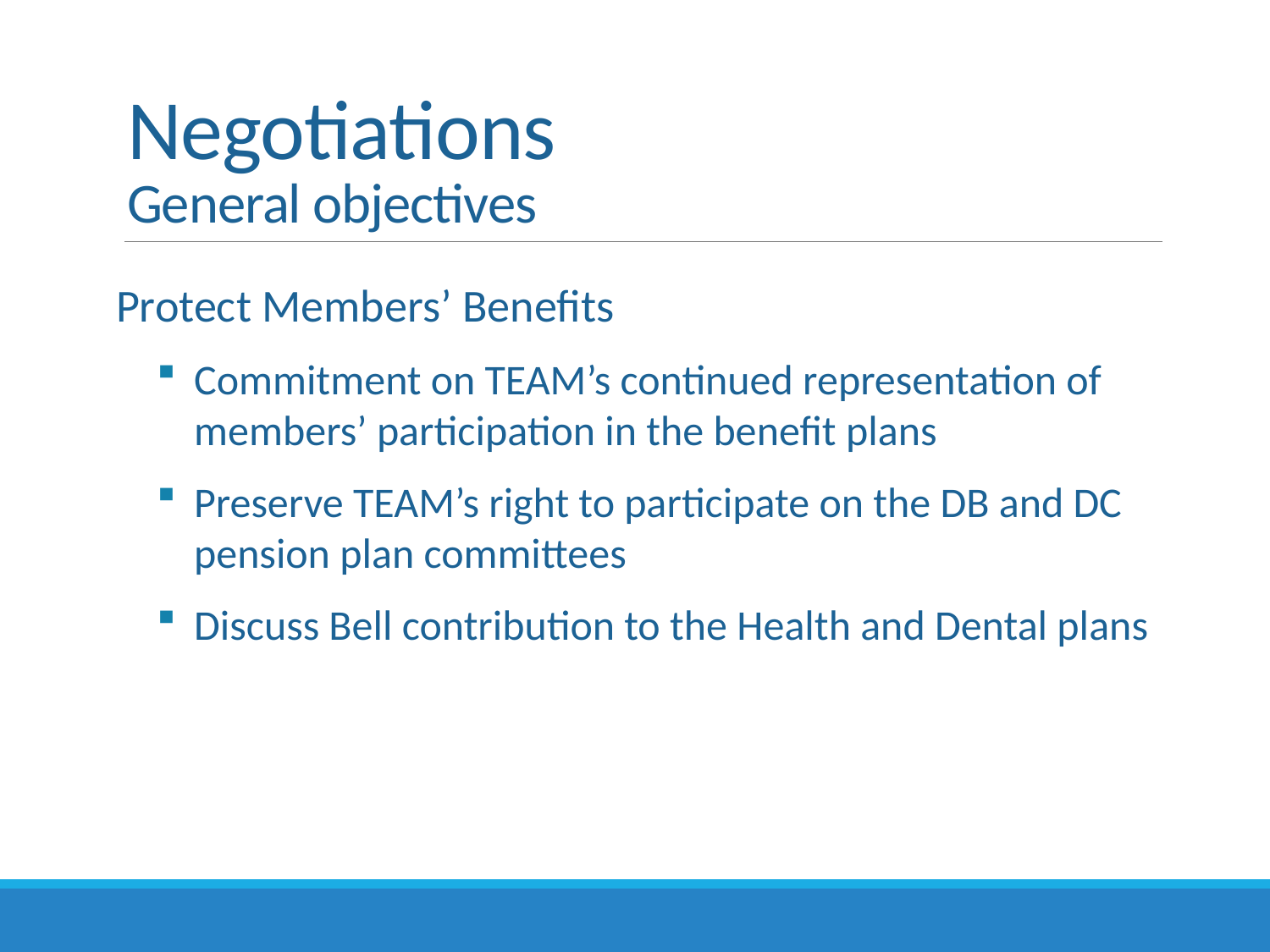

# Negotiations General objectives
Protect Members’ Benefits
Commitment on TEAM’s continued representation of members’ participation in the benefit plans
Preserve TEAM’s right to participate on the DB and DC pension plan committees
Discuss Bell contribution to the Health and Dental plans